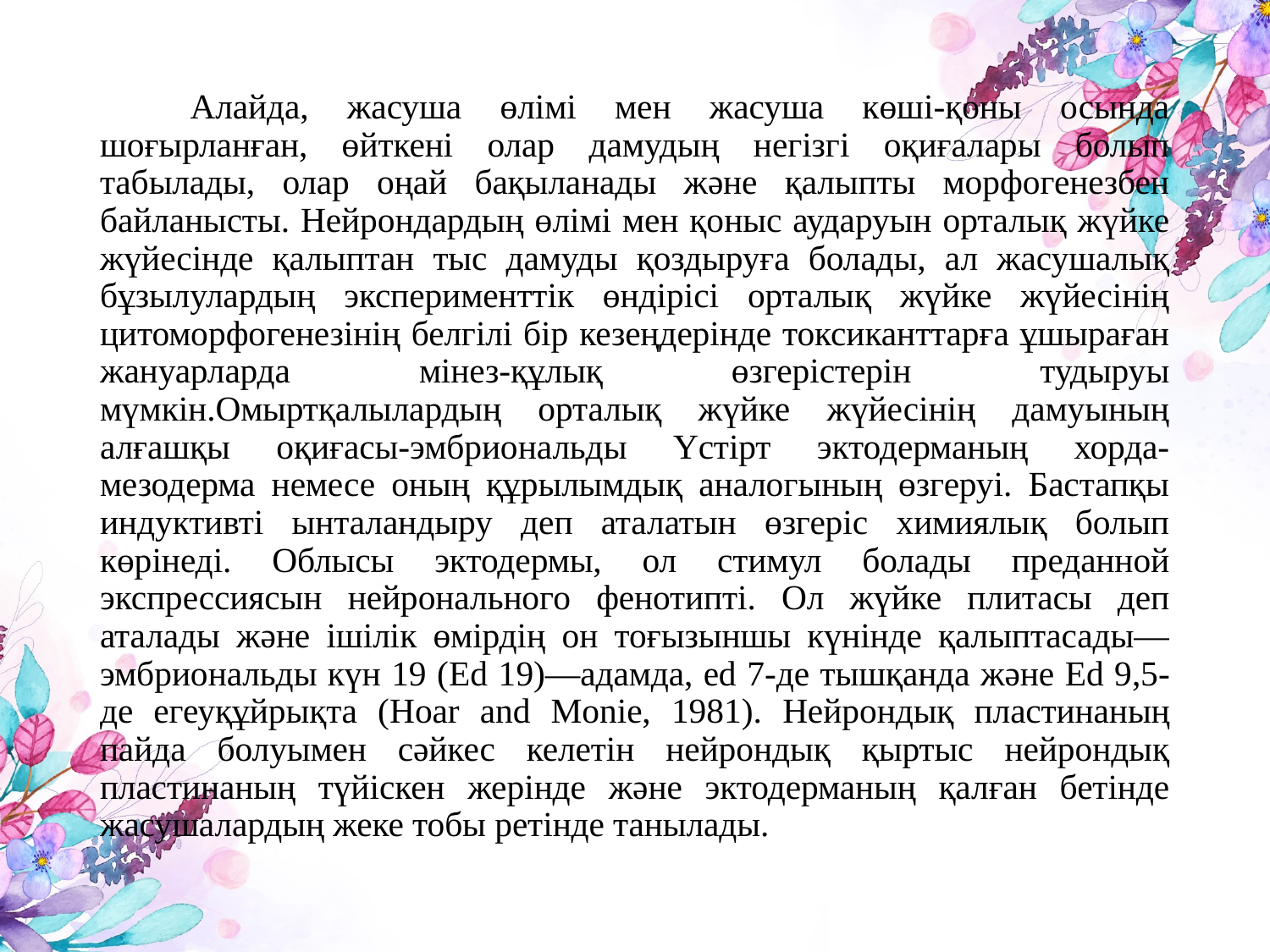

Алайда, жасуша өлімі мен жасуша көші-қоны осында шоғырланған, өйткені олар дамудың негізгі оқиғалары болып табылады, олар оңай бақыланады және қалыпты морфогенезбен байланысты. Нейрондардың өлімі мен қоныс аударуын орталық жүйке жүйесінде қалыптан тыс дамуды қоздыруға болады, ал жасушалық бұзылулардың эксперименттік өндірісі орталық жүйке жүйесінің цитоморфогенезінің белгілі бір кезеңдерінде токсиканттарға ұшыраған жануарларда мінез-құлық өзгерістерін тудыруы мүмкін.Омыртқалылардың орталық жүйке жүйесінің дамуының алғашқы оқиғасы-эмбриональды Үстірт эктодерманың хорда-мезодерма немесе оның құрылымдық аналогының өзгеруі. Бастапқы индуктивті ынталандыру деп аталатын өзгеріс химиялық болып көрінеді. Облысы эктодермы, ол стимул болады преданной экспрессиясын нейронального фенотипті. Ол жүйке плитасы деп аталады және ішілік өмірдің он тоғызыншы күнінде қалыптасады—эмбриональды күн 19 (Ed 19)—адамда, ed 7-де тышқанда және Ed 9,5-де егеуқұйрықта (Hoar and Monie, 1981). Нейрондық пластинаның пайда болуымен сәйкес келетін нейрондық қыртыс нейрондық пластинаның түйіскен жерінде және эктодерманың қалған бетінде жасушалардың жеке тобы ретінде танылады.